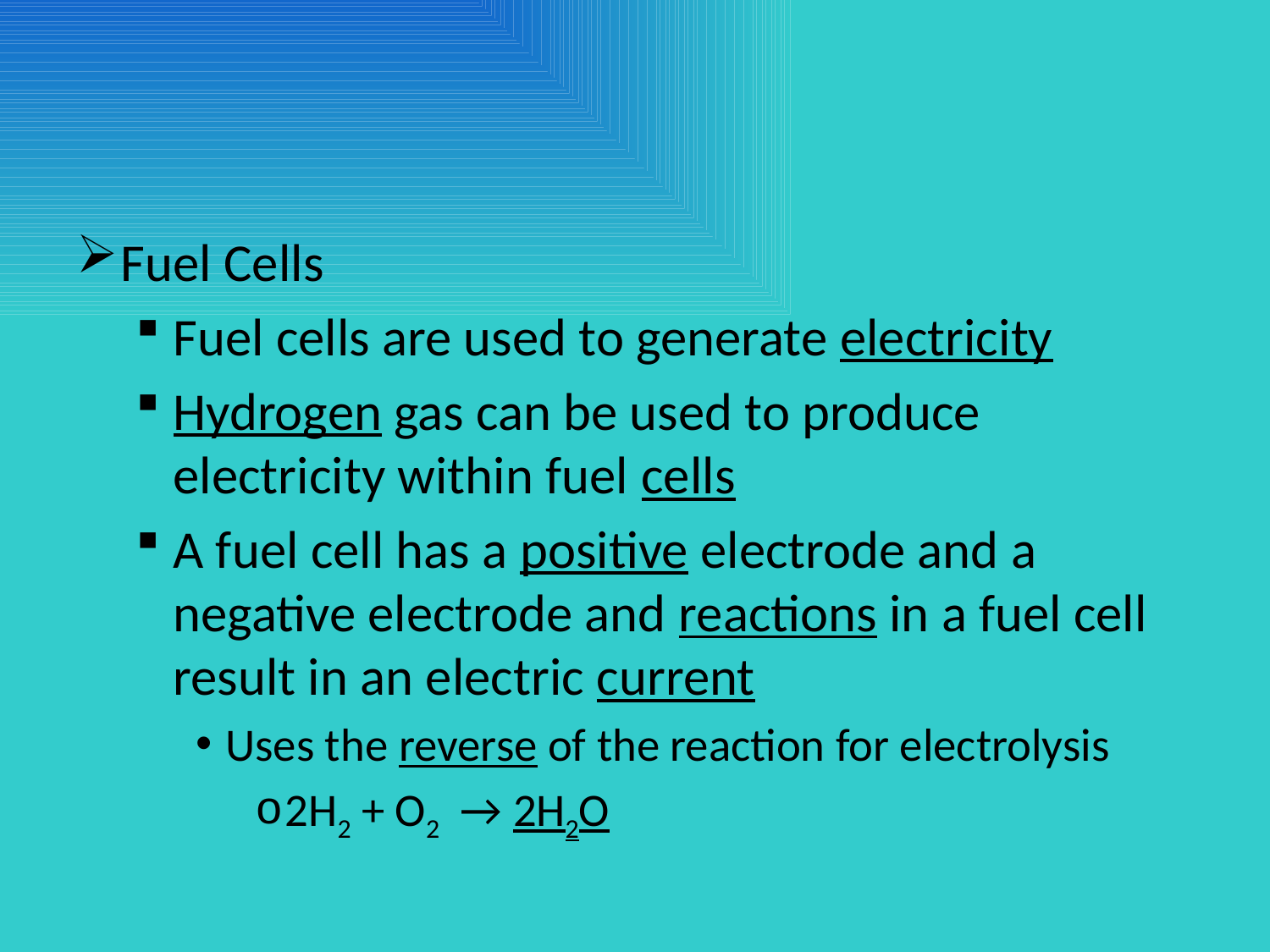

#
Fuel Cells
Fuel cells are used to generate electricity
Hydrogen gas can be used to produce electricity within fuel cells
A fuel cell has a positive electrode and a negative electrode and reactions in a fuel cell result in an electric current
Uses the reverse of the reaction for electrolysis
2H2 + O2  → 2H2O